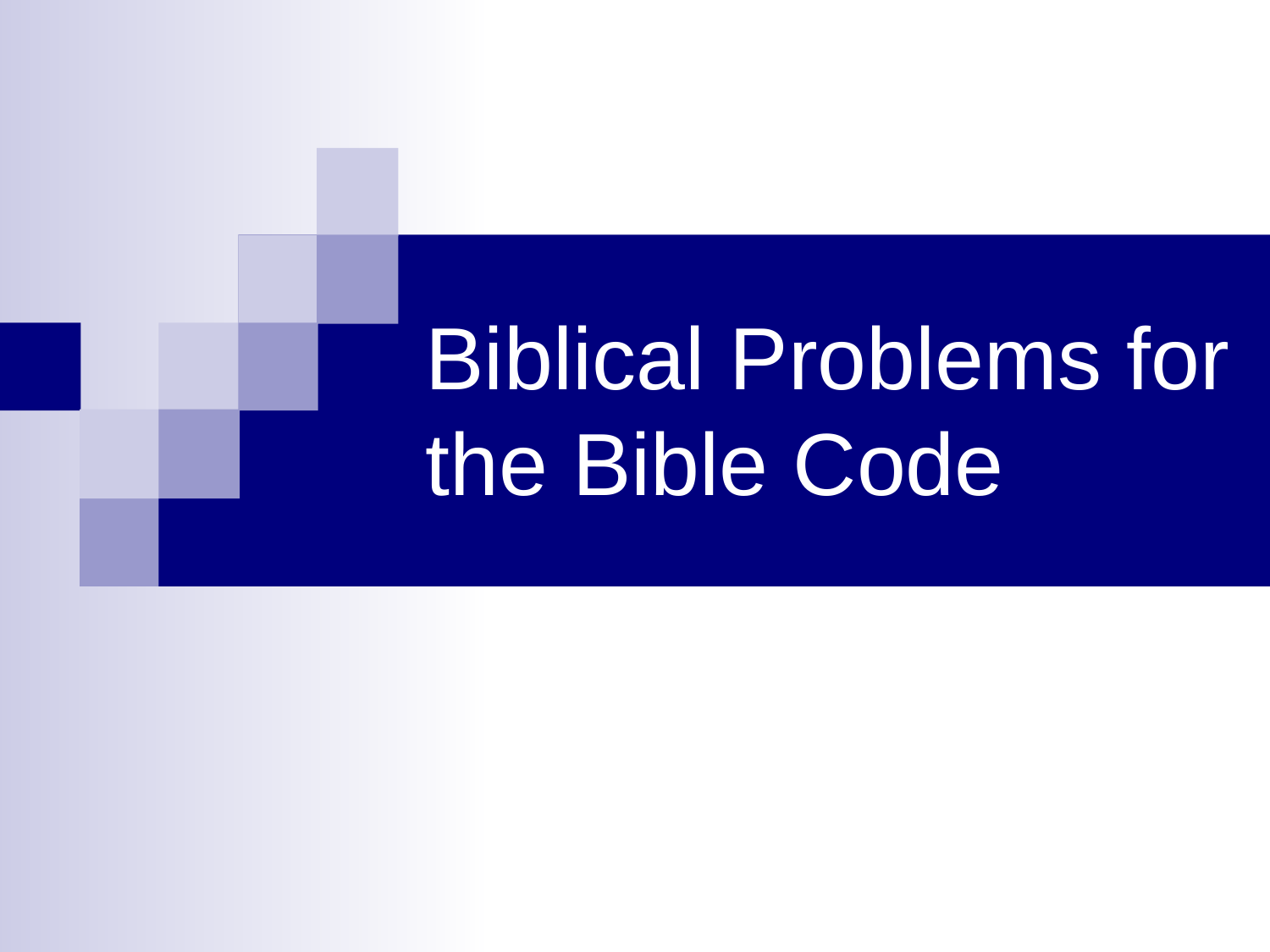

# Biblical Problems for the Bible Code